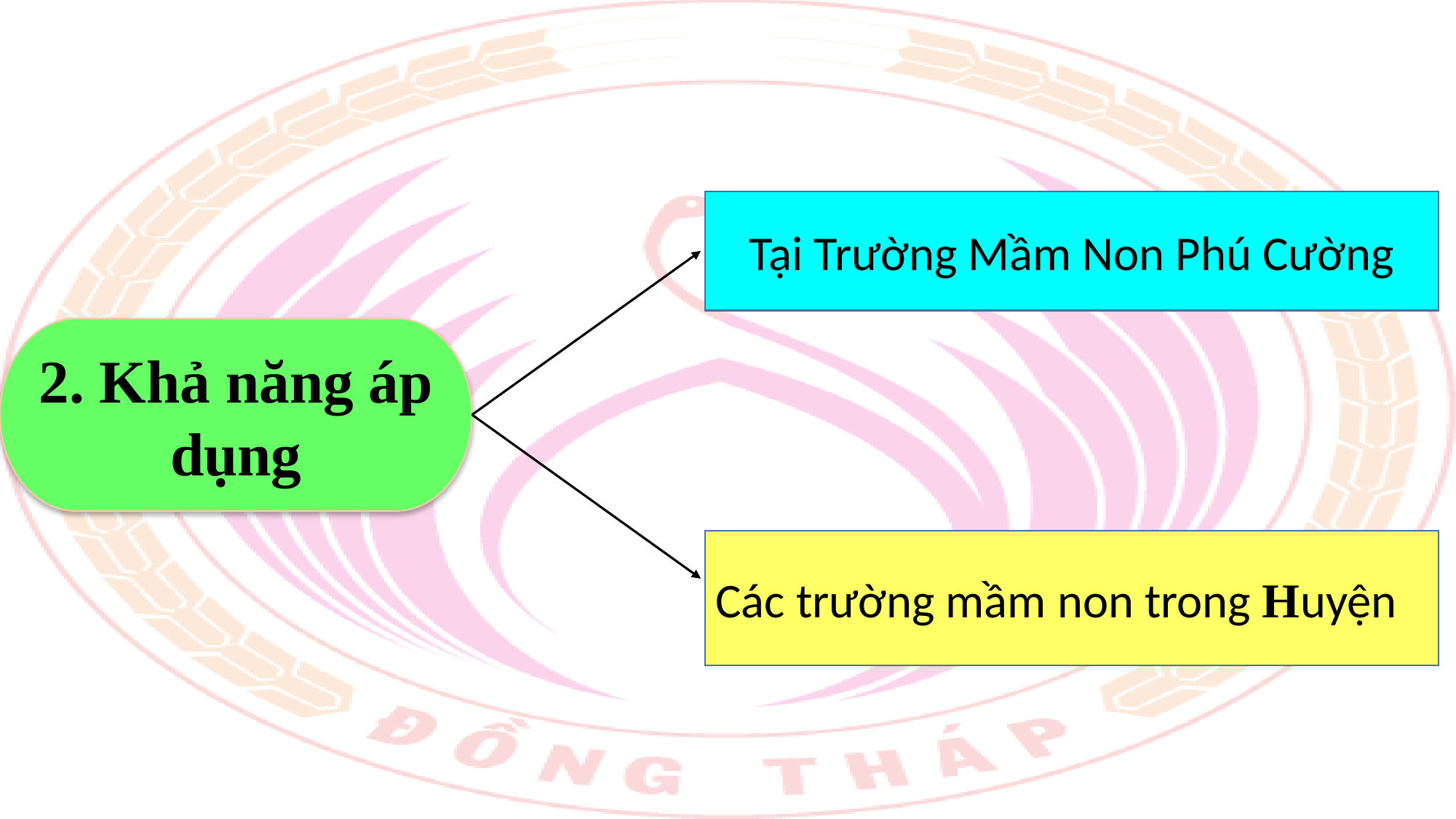

Tại Trường Mầm Non Phú Cường
2. Khả năng áp dụng
Các trường mầm non trong Huyện